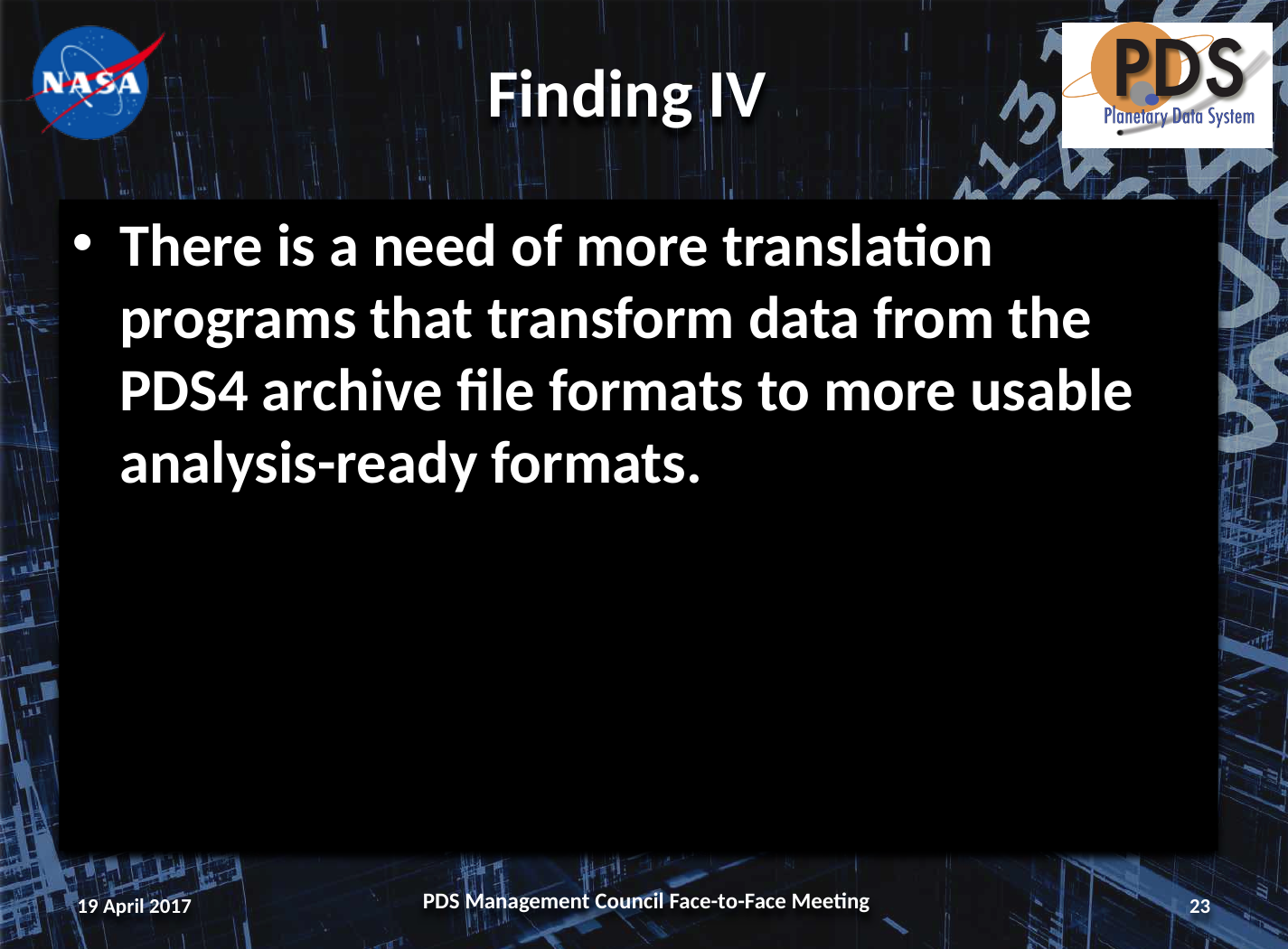

# Finding IV
There is a need of more translation programs that transform data from the PDS4 archive file formats to more usable analysis-ready formats.
19 April 2017
PDS Management Council Face-to-Face Meeting
23